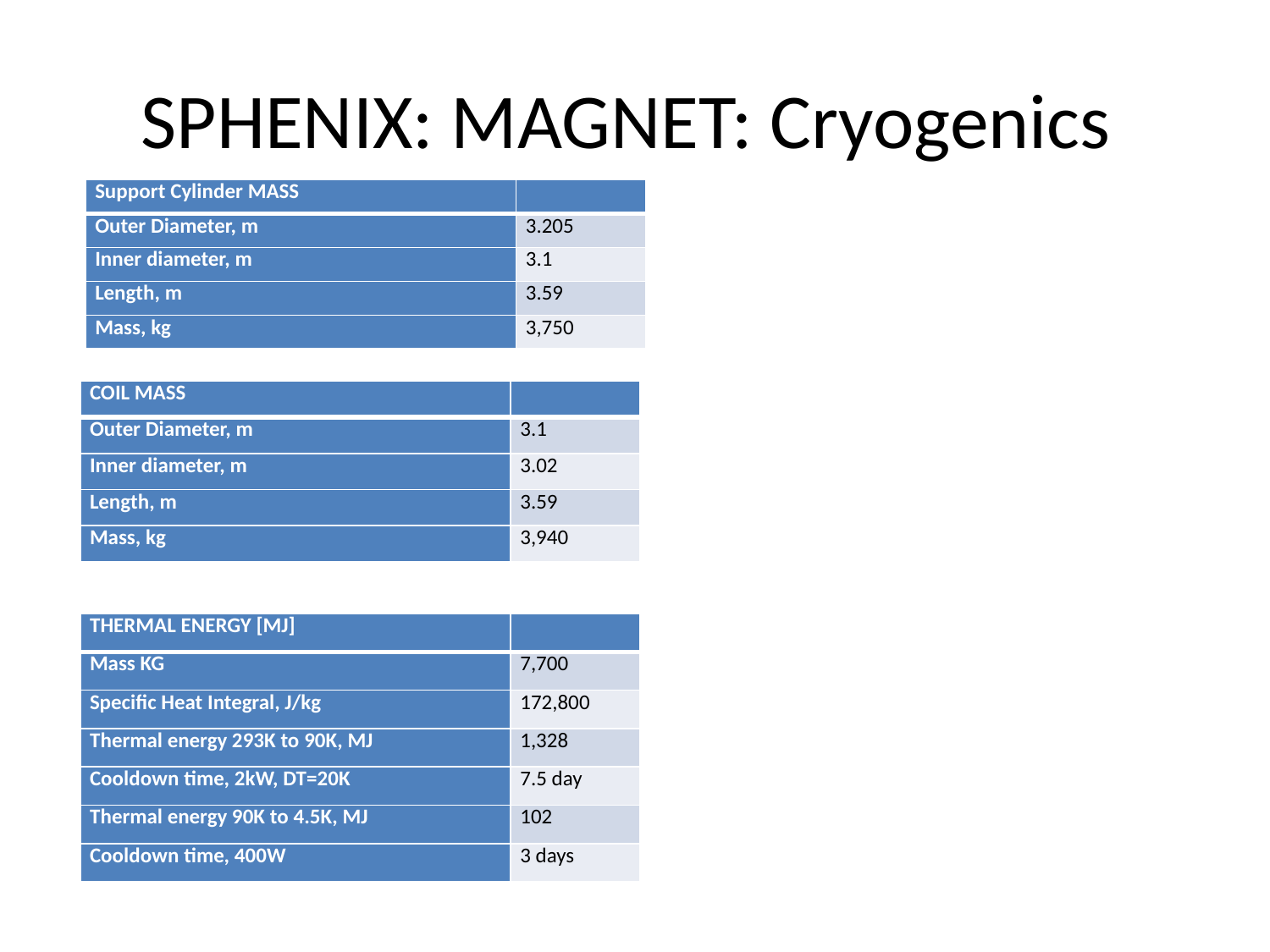

# SPHENIX: MAGNET: Cryogenics
| Support Cylinder MASS |  |
| --- | --- |
| Outer Diameter, m | 3.205 |
| Inner diameter, m | 3.1 |
| Length, m | 3.59 |
| Mass, kg | 3,750 |
| COIL MASS |  |
| --- | --- |
| Outer Diameter, m | 3.1 |
| Inner diameter, m | 3.02 |
| Length, m | 3.59 |
| Mass, kg | 3,940 |

| THERMAL ENERGY [MJ] |  |
| --- | --- |
| Mass KG | 7,700 |
| Specific Heat Integral, J/kg | 172,800 |
| Thermal energy 293K to 90K, MJ | 1,328 |
| Cooldown time, 2kW, DT=20K | 7.5 day |
| Thermal energy 90K to 4.5K, MJ | 102 |
| Cooldown time, 400W | 3 days |